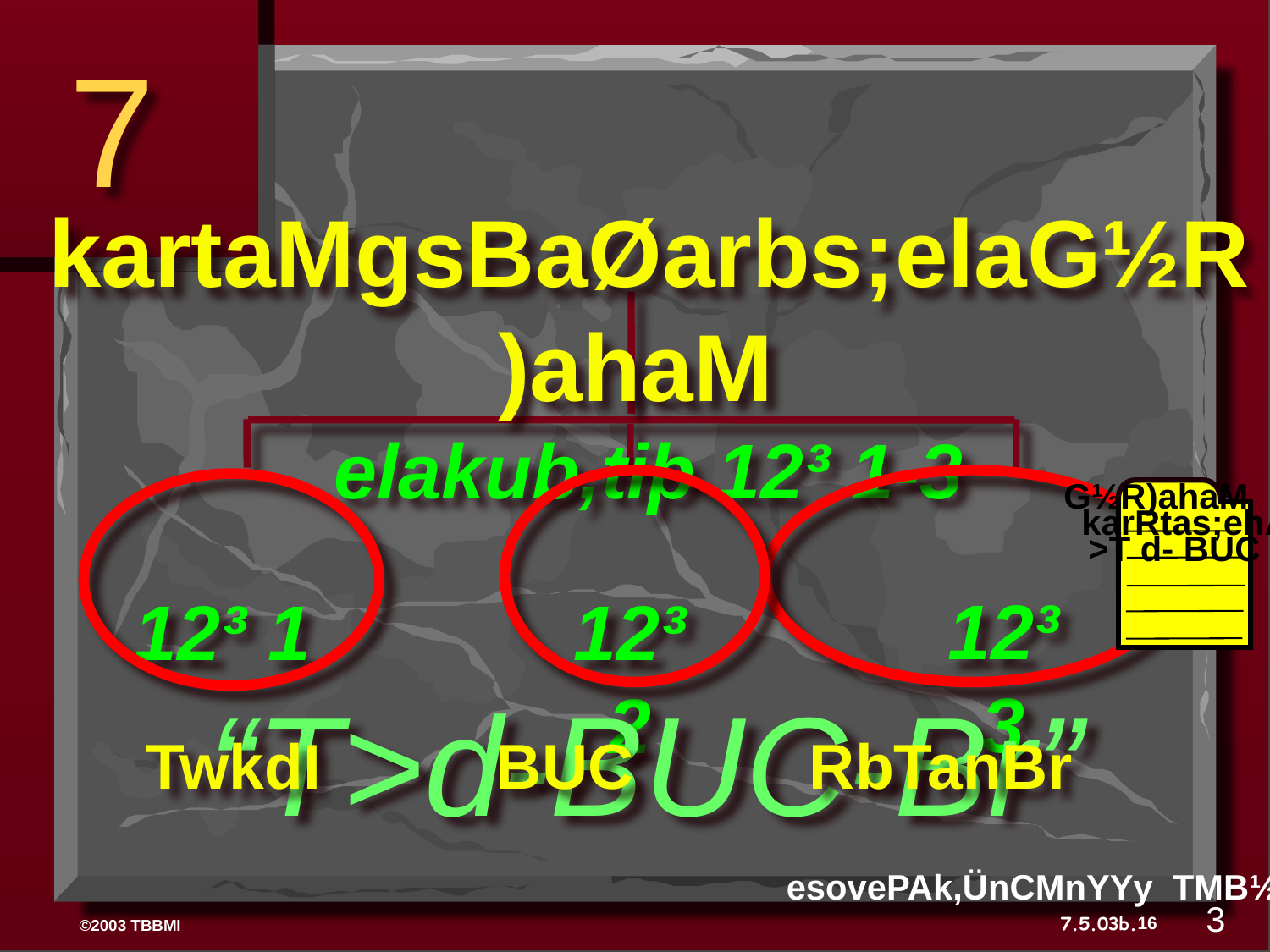

7
        kartaMgsBaØarbs;elaG½R)ahaM
elakub,tiþ 12³ 1-3

      TwkdI          BUC          RbTanBr

G½R)ahaM

karRtas;ehA

>T d- BUC - Br

12³ 3
12³ 2

12³ 1

“T>d-BUC-Br”

esovePAk,ÜnCMnYYy  TMB½r19-24
3
16